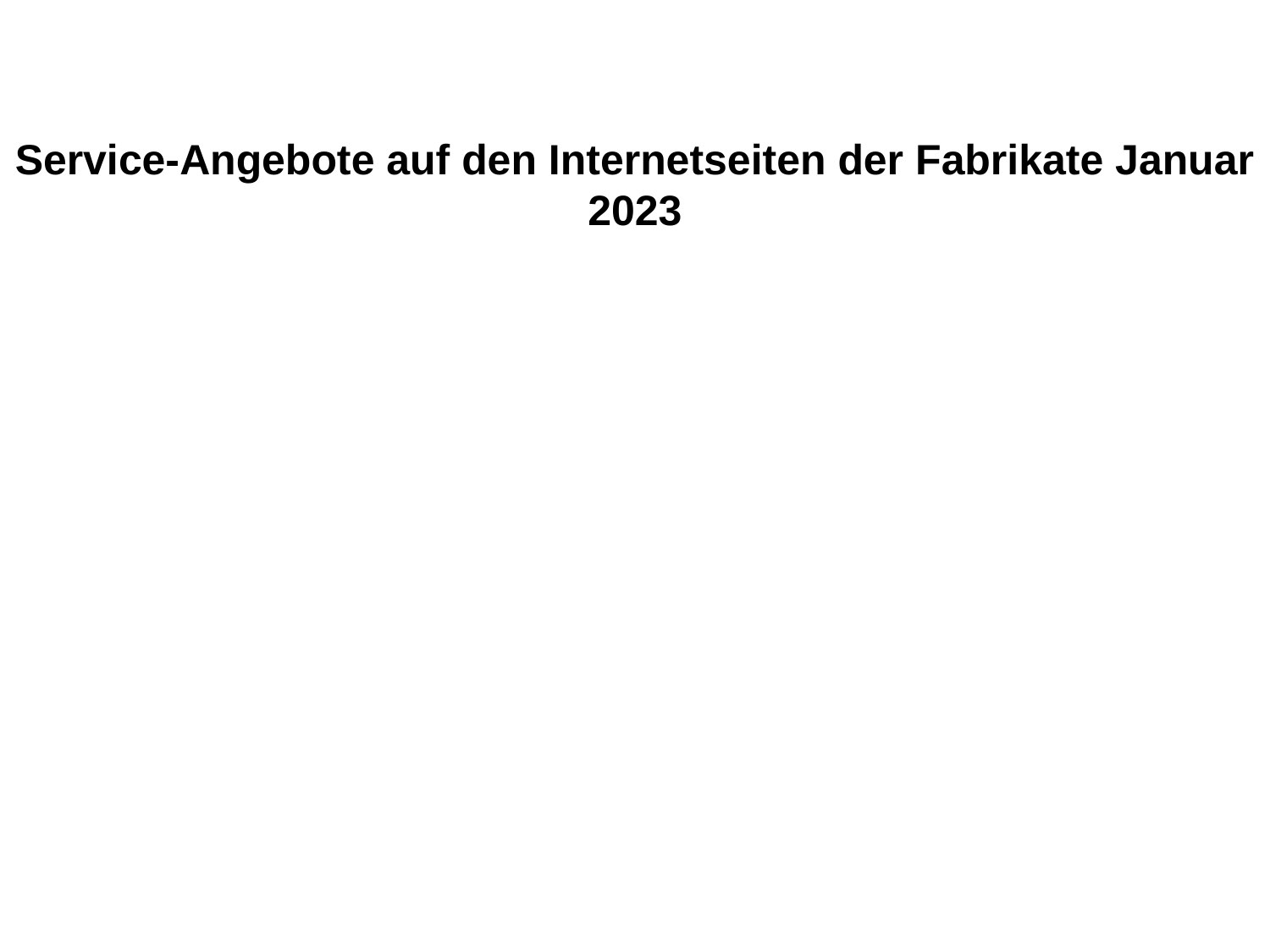

Service-Angebote auf den Internetseiten der Fabrikate Januar 2023